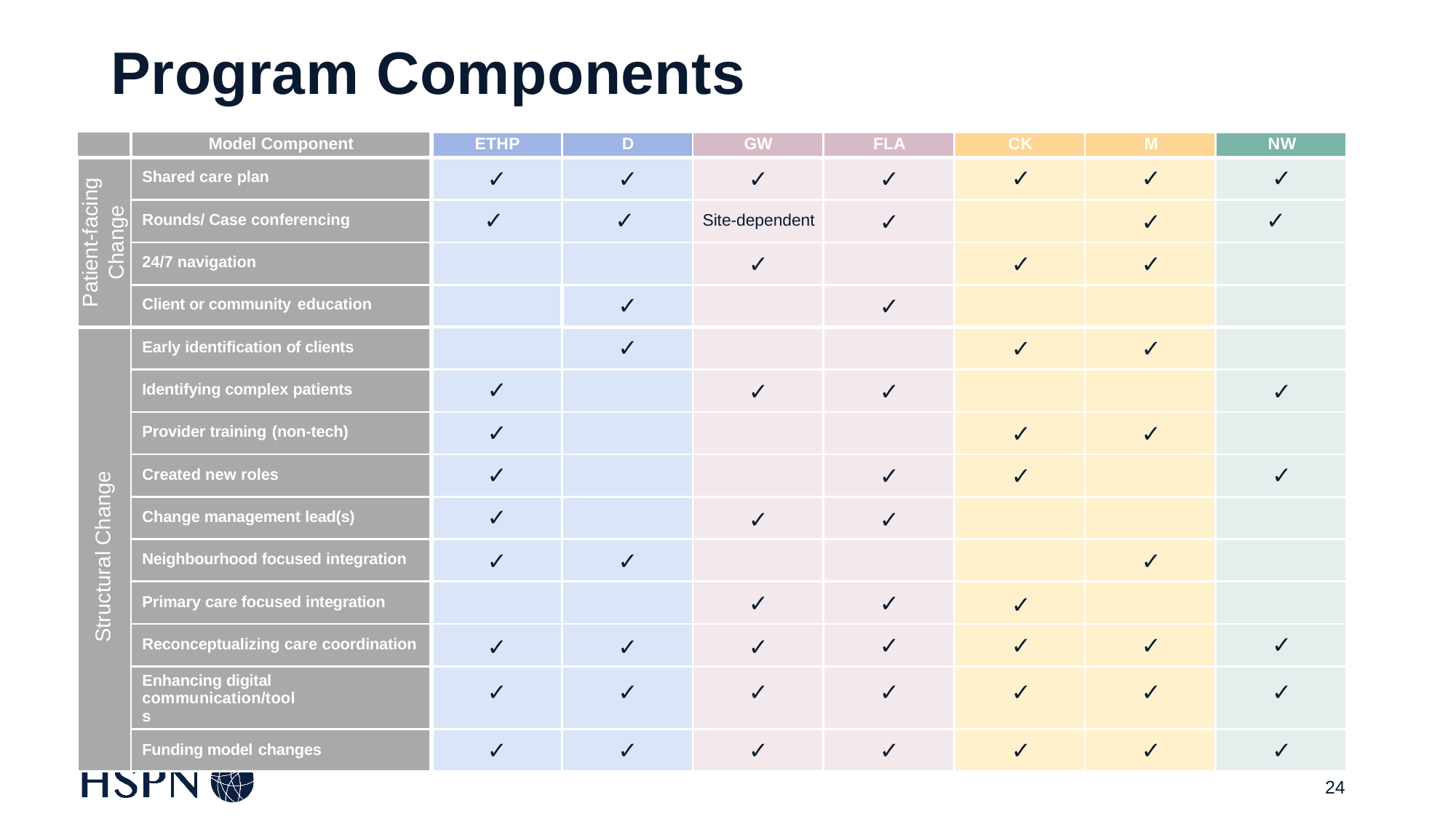

# Program Components
|  | Model Component | ETHP | D | GW | FLA | CK | M | NW |
| --- | --- | --- | --- | --- | --- | --- | --- | --- |
| Patient-facing Change | Shared care plan | ✓ | ✓ | ✓ | ✓ | ✓ | ✓ | ✓ |
|  | Rounds/ Case conferencing | ✓ | ✓ | Site-dependent | ✓ |  | ✓ | ✓ |
|  | 24/7 navigation |  |  | ✓ |  | ✓ | ✓ |  |
|  | Client or community education |  | ✓ |  | ✓ |  |  |  |
| Structural Change | Early identification of clients |  | ✓ |  |  | ✓ | ✓ |  |
|  | Identifying complex patients | ✓ |  | ✓ | ✓ |  |  | ✓ |
|  | Provider training (non-tech) | ✓ |  |  |  | ✓ | ✓ |  |
|  | Created new roles | ✓ |  |  | ✓ | ✓ |  | ✓ |
|  | Change management lead(s) | ✓ |  | ✓ | ✓ |  |  |  |
|  | Neighbourhood focused integration | ✓ | ✓ |  |  |  | ✓ |  |
|  | Primary care focused integration |  |  | ✓ | ✓ | ✓ |  |  |
|  | Reconceptualizing care coordination | ✓ | ✓ | ✓ | ✓ | ✓ | ✓ | ✓ |
|  | Enhancing digital communication/tools | ✓ | ✓ | ✓ | ✓ | ✓ | ✓ | ✓ |
|  | Funding model changes | ✓ | ✓ | ✓ | ✓ | ✓ | ✓ | ✓ |

24